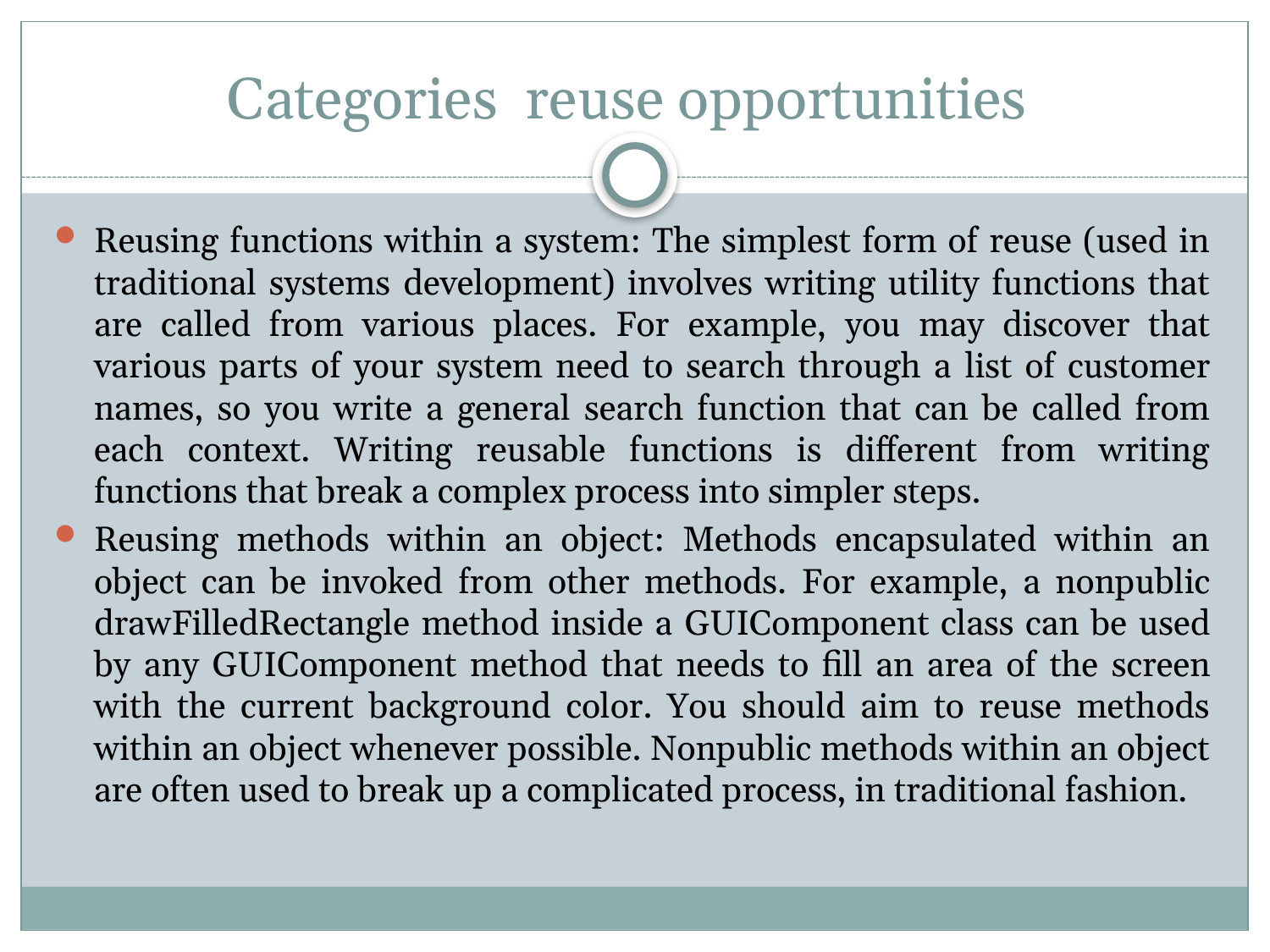

# Categories  reuse opportunities
Reusing functions within a system: The simplest form of reuse (used in traditional systems development) involves writing utility functions that are called from various places. For example, you may discover that various parts of your system need to search through a list of customer names, so you write a general search function that can be called from each context. Writing reusable functions is different from writing functions that break a complex process into simpler steps.
Reusing methods within an object: Methods encapsulated within an object can be invoked from other methods. For example, a nonpublic drawFilledRectangle method inside a GUIComponent class can be used by any GUIComponent method that needs to ﬁll an area of the screen with the current background color. You should aim to reuse methods within an object whenever possible. Nonpublic methods within an object are often used to break up a complicated process, in traditional fashion.